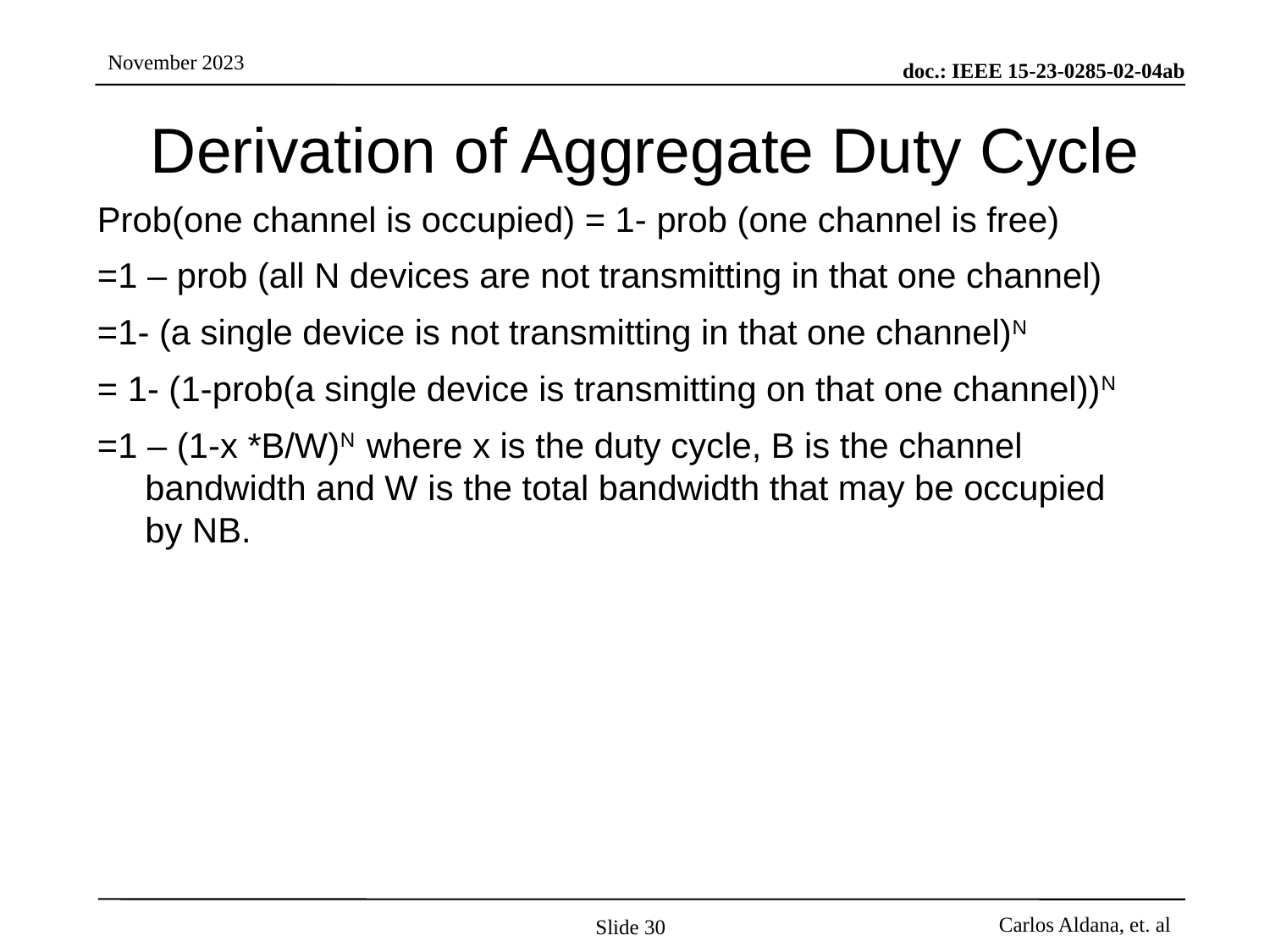

# Derivation of Aggregate Duty Cycle
Prob(one channel is occupied) = 1- prob (one channel is free)
=1 – prob (all N devices are not transmitting in that one channel)
=1- (a single device is not transmitting in that one channel)N
= 1- (1-prob(a single device is transmitting on that one channel))N
=1 – (1-x *B/W)N  where x is the duty cycle, B is the channel bandwidth and W is the total bandwidth that may be occupied by NB.
Slide 30